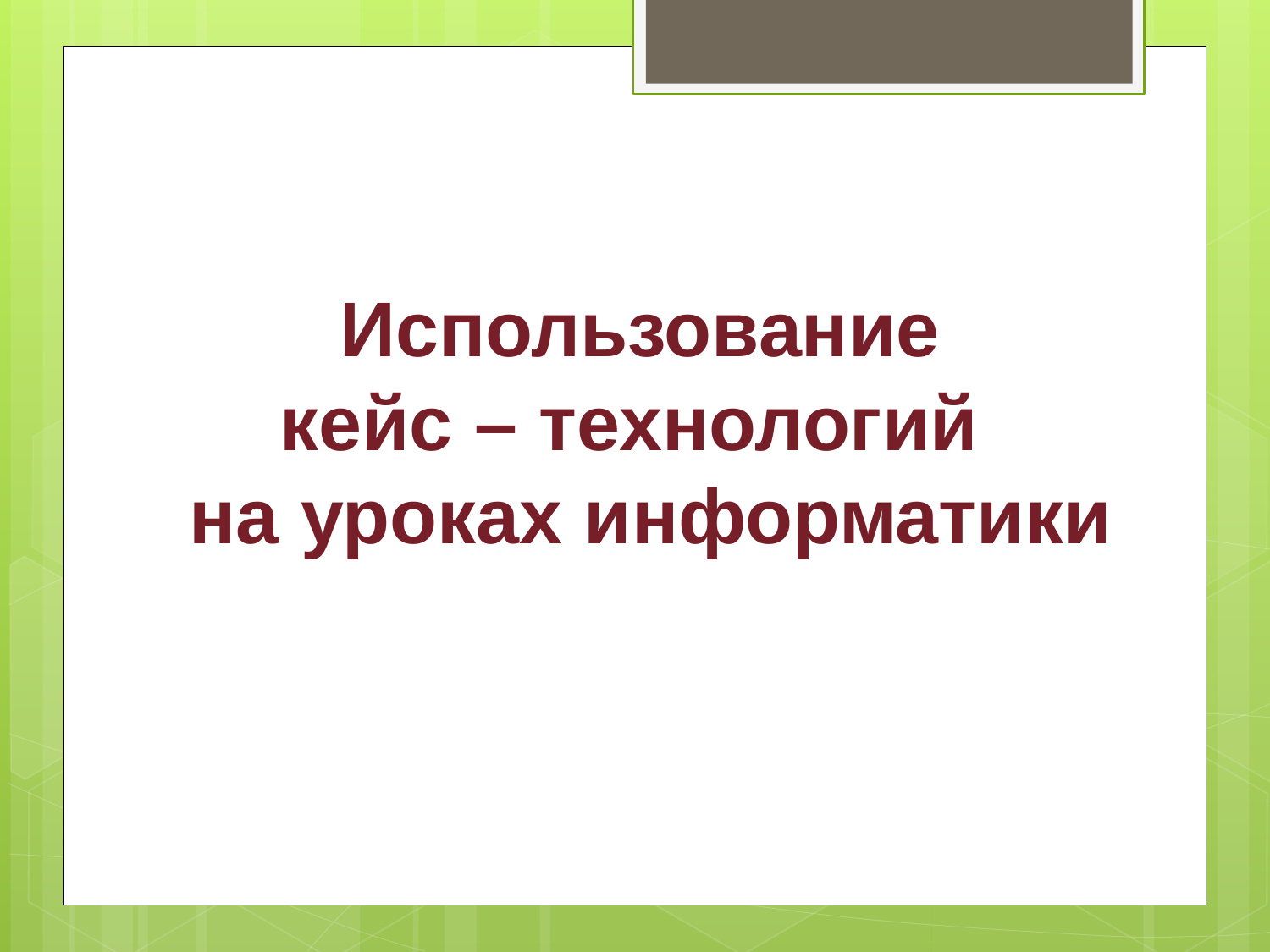

# Использование кейс – технологий на уроках информатики